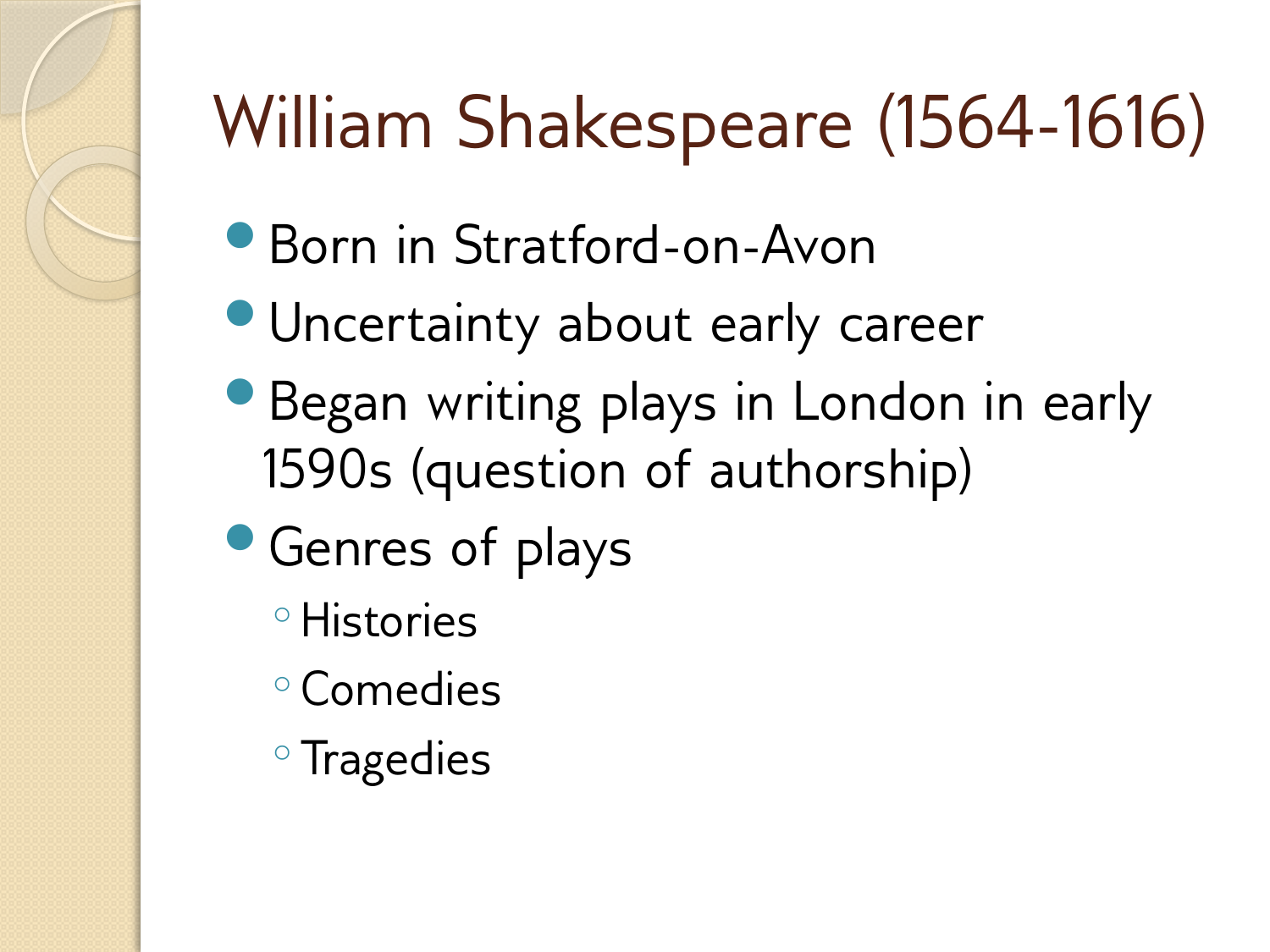

# William Shakespeare (1564-1616)
Born in Stratford-on-Avon
Uncertainty about early career
Began writing plays in London in early 1590s (question of authorship)
Genres of plays
Histories
Comedies
Tragedies